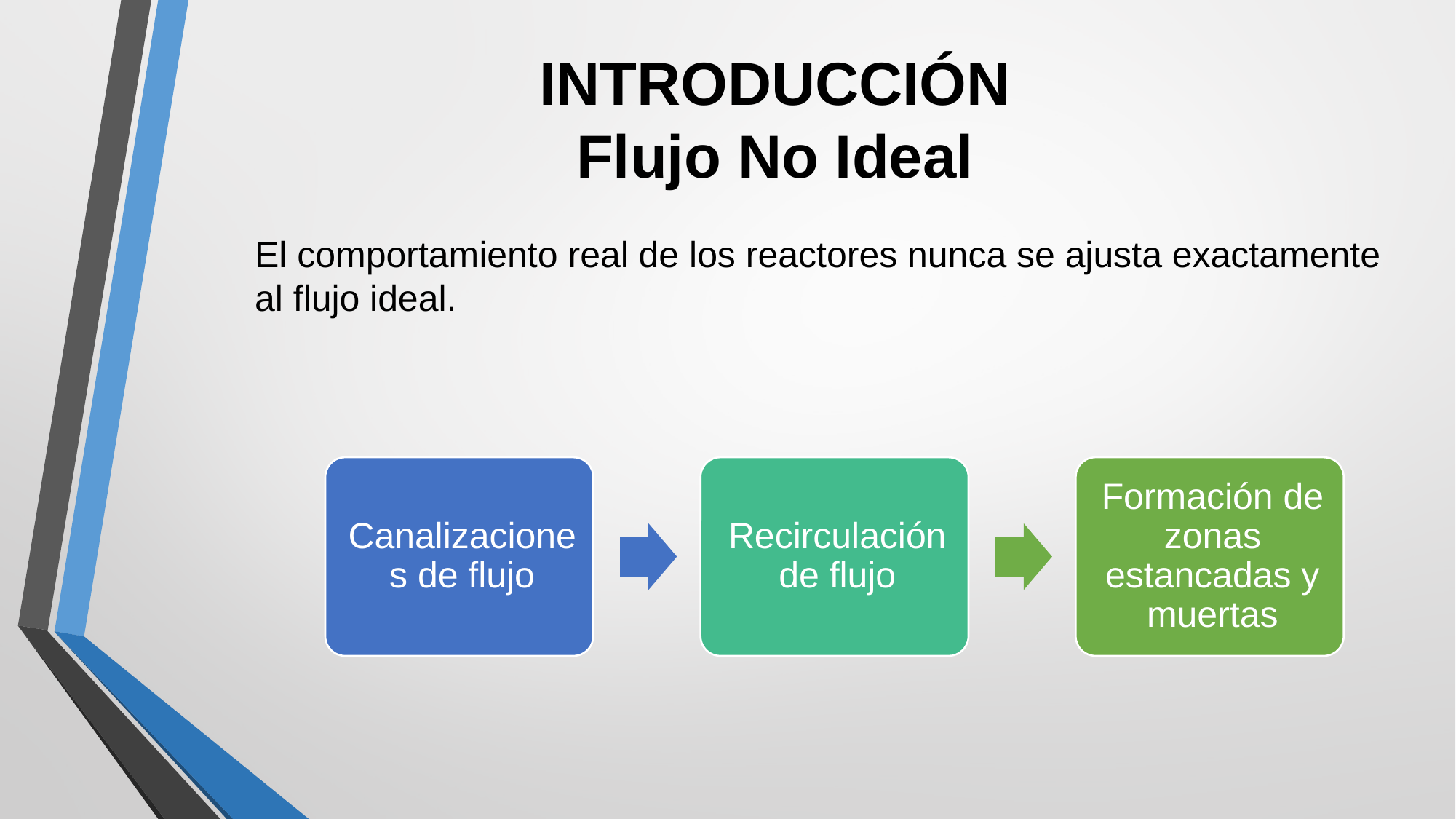

# INTRODUCCIÓN Flujo No Ideal
El comportamiento real de los reactores nunca se ajusta exactamente al flujo ideal.
Canalizaciones de flujo

Recirculación de flujo

Formación de zonas estancadas y muertas